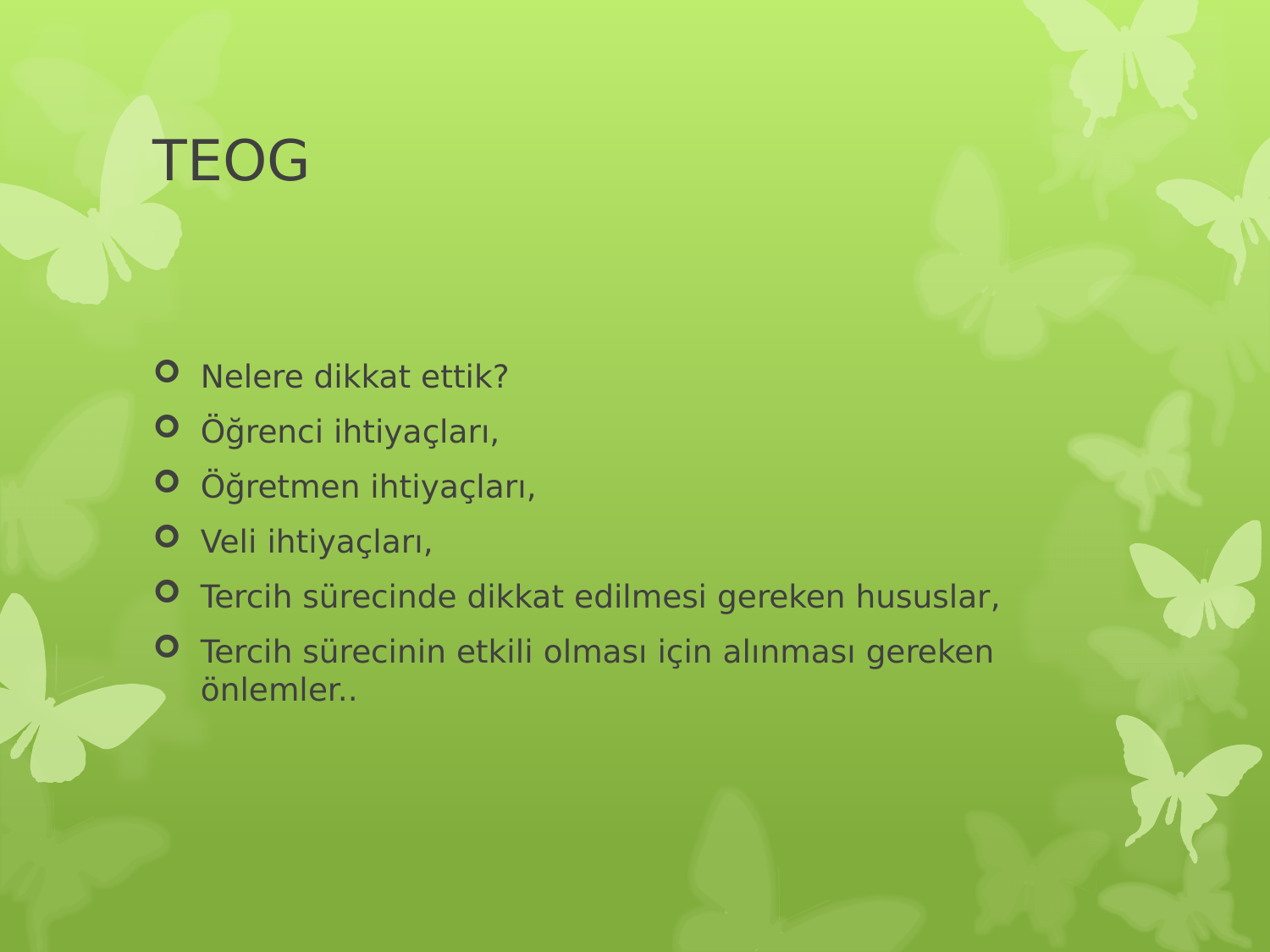

# TEOG
Nelere dikkat ettik?
Öğrenci ihtiyaçları,
Öğretmen ihtiyaçları,
Veli ihtiyaçları,
Tercih sürecinde dikkat edilmesi gereken hususlar,
Tercih sürecinin etkili olması için alınması gereken önlemler..